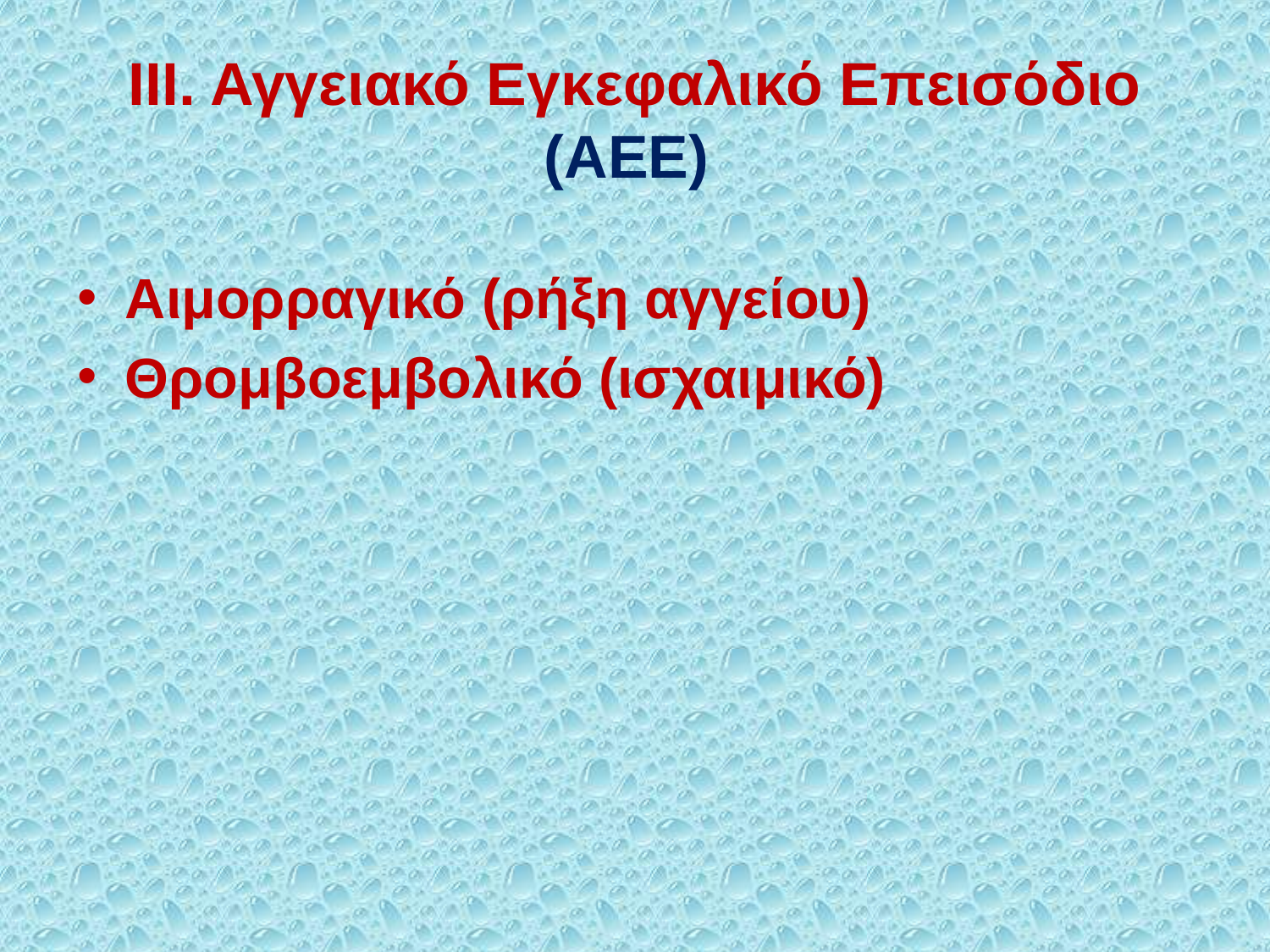

# ΙΙΙ. Αγγειακό Εγκεφαλικό Επεισόδιο (ΑΕΕ)
Αιμορραγικό (ρήξη αγγείου)
Θρομβοεμβολικό (ισχαιμικό)